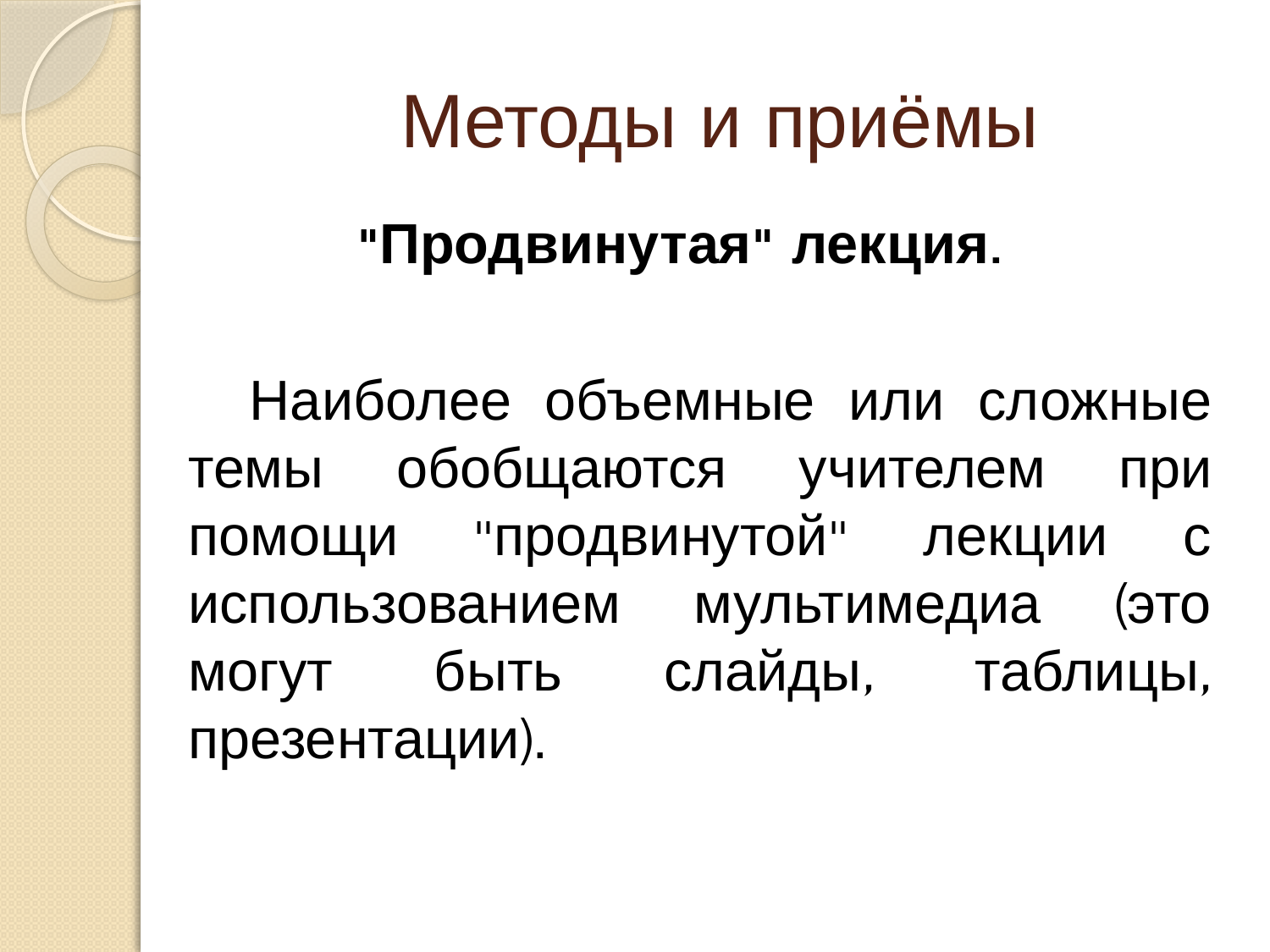

# Методы и приёмы
"Продвинутая" лекция.

   Наиболее объемные или сложные темы обобщаются учителем при помощи "продвинутой" лекции с использованием мультимедиа (это могут быть слайды, таблицы, презентации).